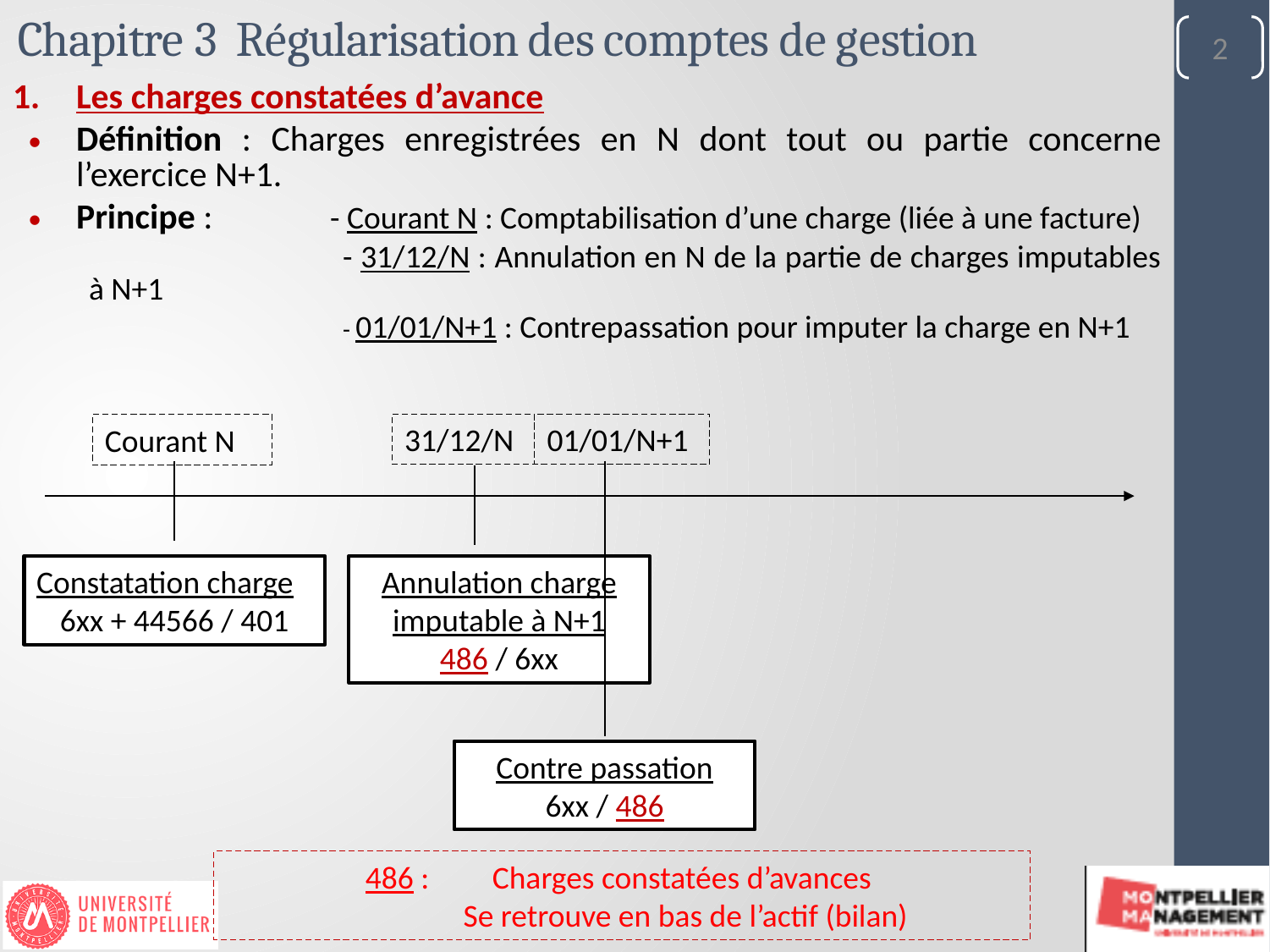

# Chapitre 3  Régularisation des comptes de gestion
2
Les charges constatées d’avance
Définition : Charges enregistrées en N dont tout ou partie concerne l’exercice N+1.
Principe : 	- Courant N : Comptabilisation d’une charge (liée à une facture)
		- 31/12/N : Annulation en N de la partie de charges imputables à N+1
		- 01/01/N+1 : Contrepassation pour imputer la charge en N+1
31/12/N
01/01/N+1
Courant N
Constatation charge
6xx + 44566 / 401
Annulation charge imputable à N+1
486 / 6xx
Contre passation
6xx / 486
486 : 	Charges constatées d’avances
   	Se retrouve en bas de l’actif (bilan)